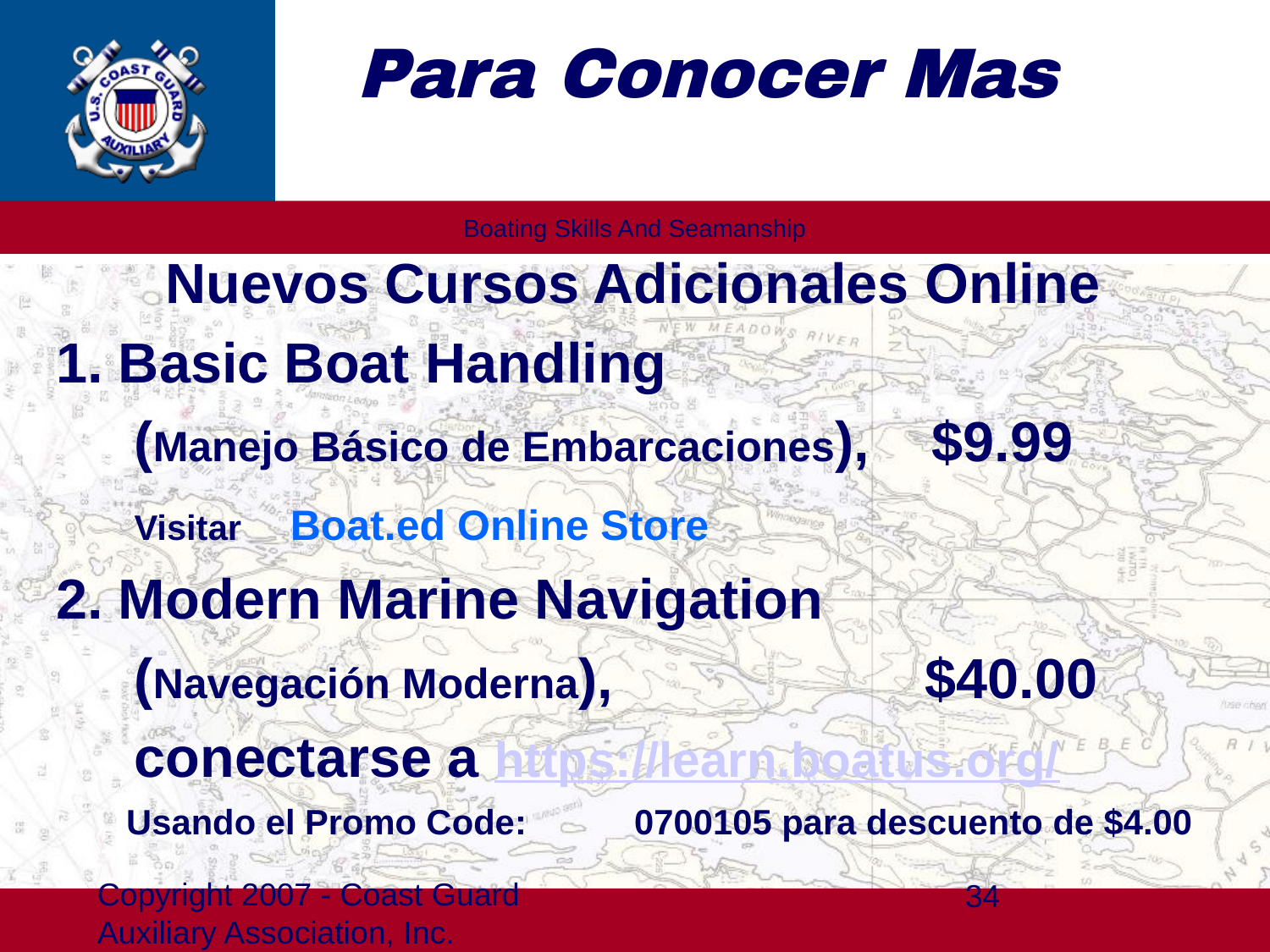

Para Conocer Mas
       Nuevos Cursos Adicionales Online
1. Basic Boat Handling
     (Manejo Básico de Embarcaciones),    $9.99
     Visitar     Boat.ed Online Store
2. Modern Marine Navigation
     (Navegación Moderna),                    $40.00
     conectarse a https://learn.boatus.org/
	Usando el Promo Code:	0700105 para descuento de $4.00

Copyright 2007 - Coast Guard Auxiliary Association, Inc.
34